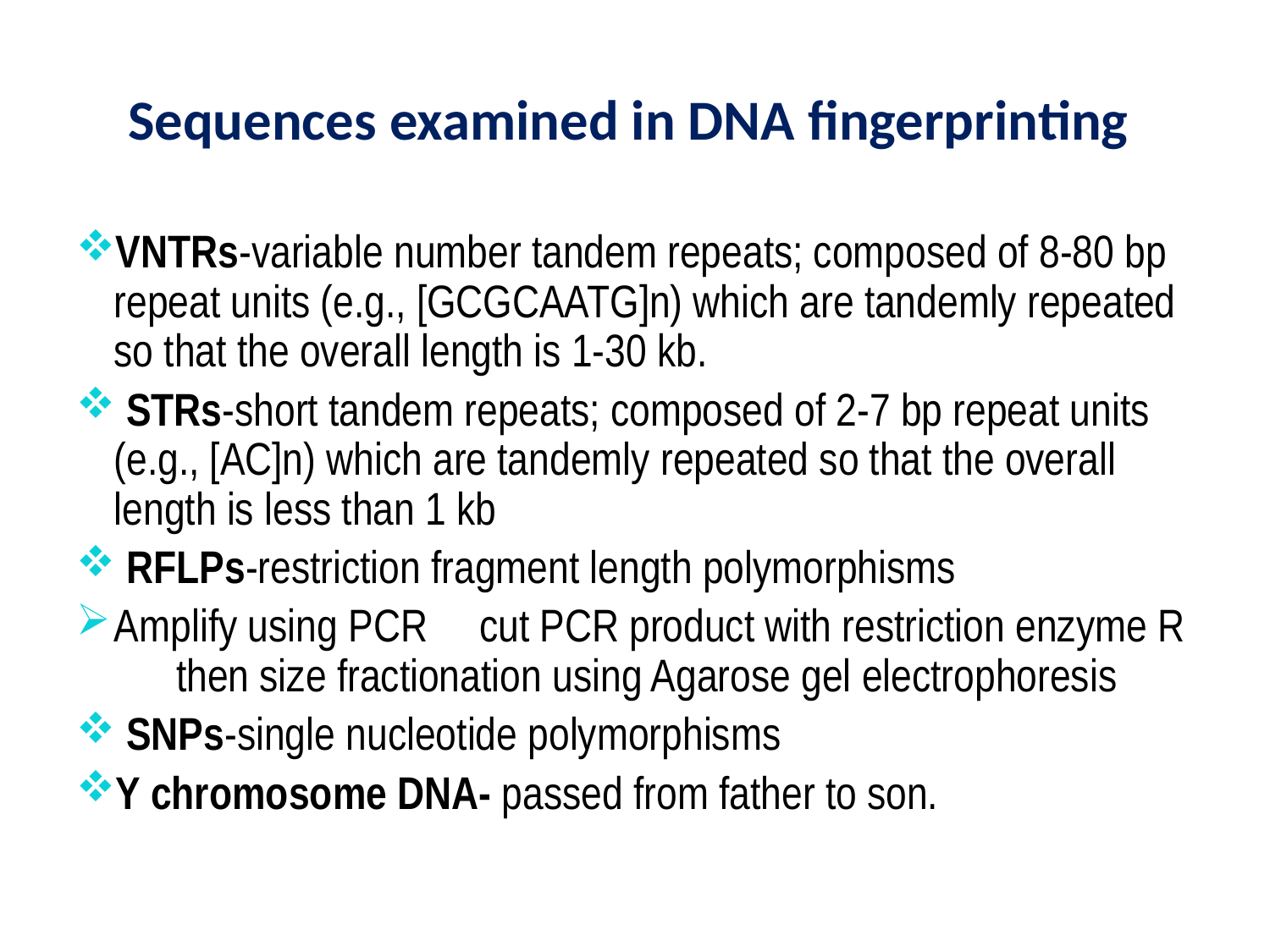

# Sequences examined in DNA fingerprinting
VNTRs-variable number tandem repeats; composed of 8-80 bp repeat units (e.g., [GCGCAATG]n) which are tandemly repeated so that the overall length is 1-30 kb.
 STRs-short tandem repeats; composed of 2-7 bp repeat units (e.g., [AC]n) which are tandemly repeated so that the overall length is less than 1 kb
 RFLPs-restriction fragment length polymorphisms
Amplify using PCR     cut PCR product with restriction enzyme R       then size fractionation using Agarose gel electrophoresis
 SNPs-single nucleotide polymorphisms
Y chromosome DNA- passed from father to son.